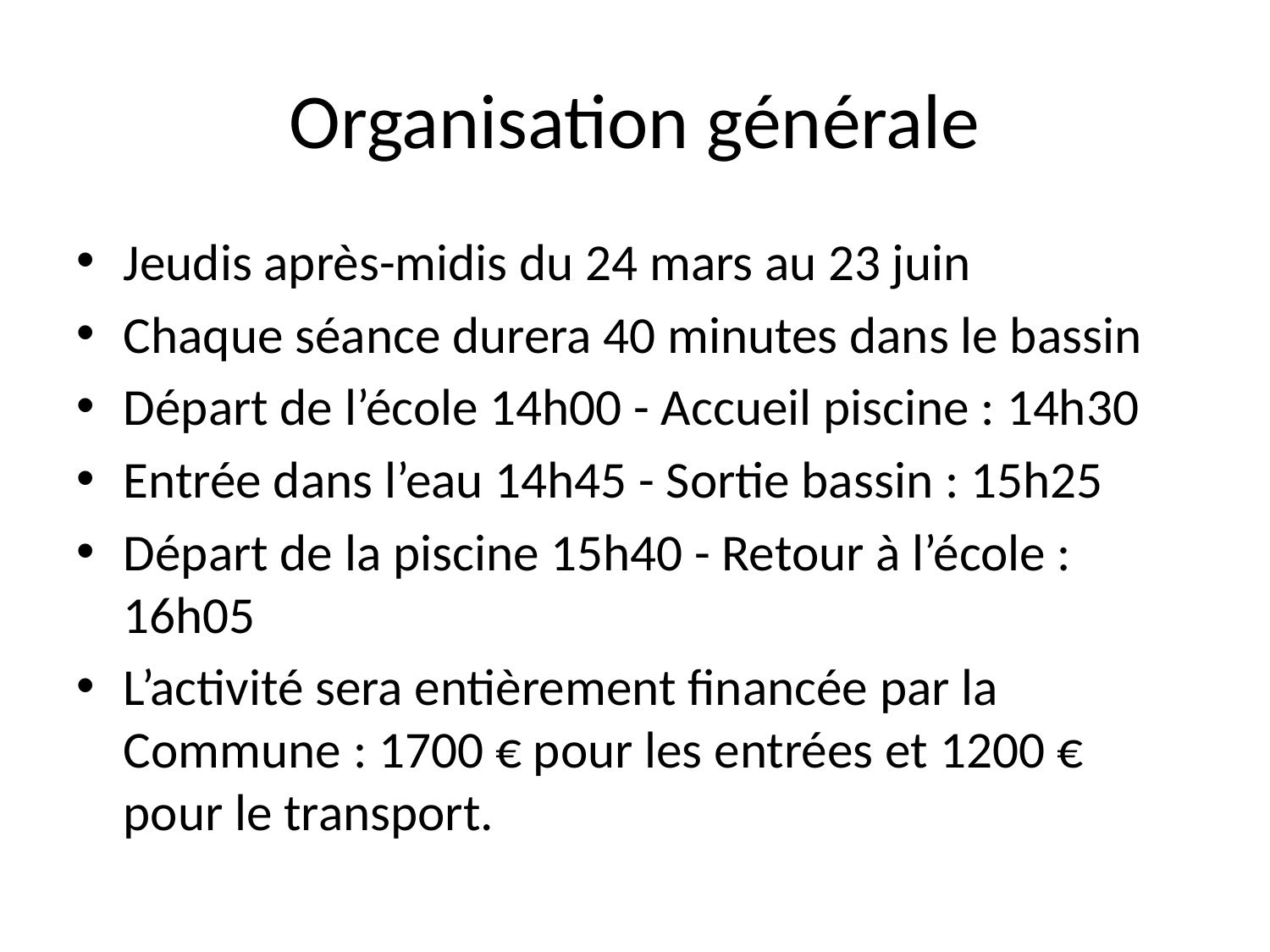

# Organisation générale
Jeudis après-midis du 24 mars au 23 juin
Chaque séance durera 40 minutes dans le bassin
Départ de l’école 14h00 - Accueil piscine : 14h30
Entrée dans l’eau 14h45 - Sortie bassin : 15h25
Départ de la piscine 15h40 - Retour à l’école : 16h05
L’activité sera entièrement financée par la Commune : 1700 € pour les entrées et 1200 € pour le transport.